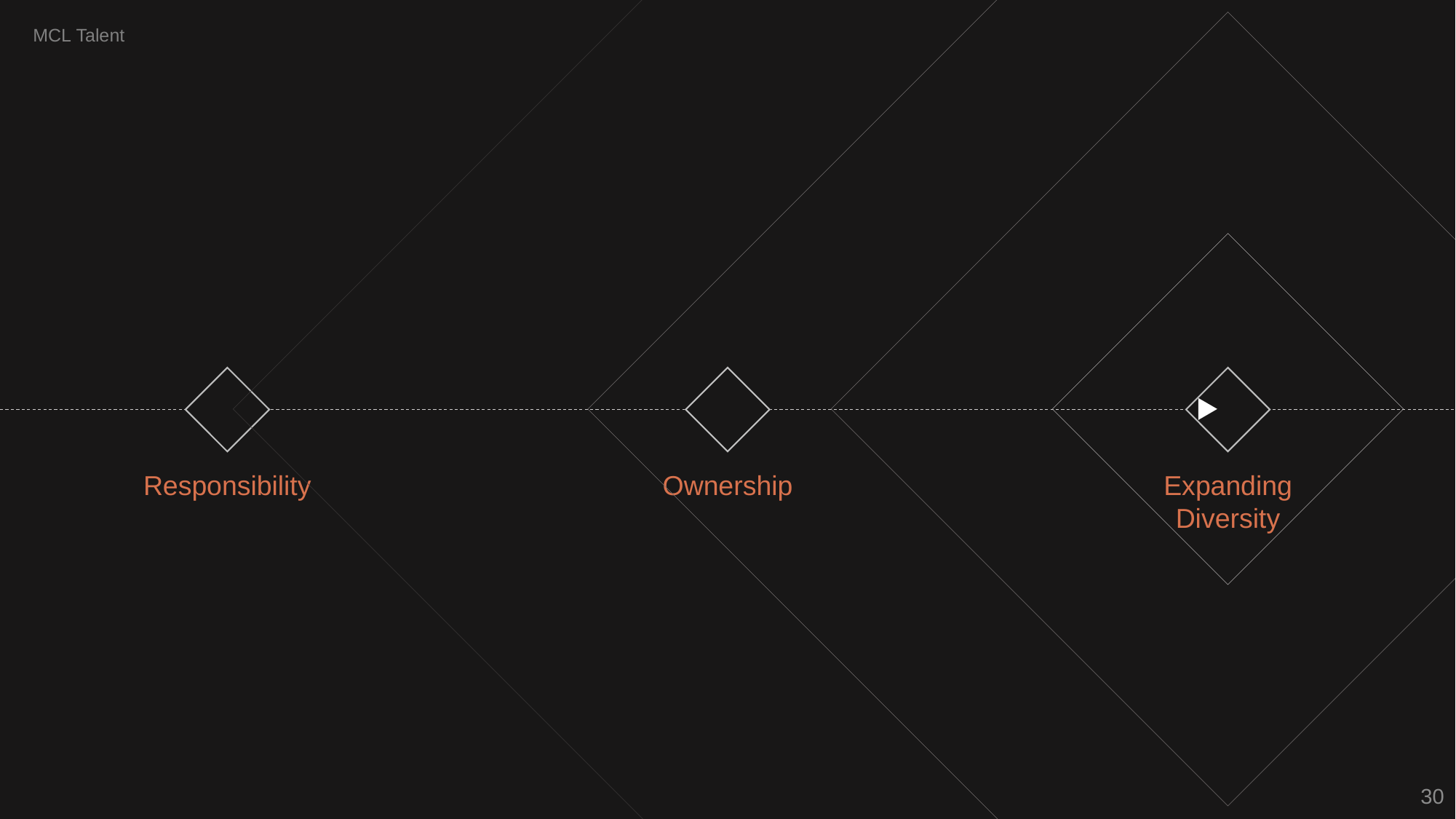

MCL Talent

Responsibility
Ownership
Expanding
Diversity
30